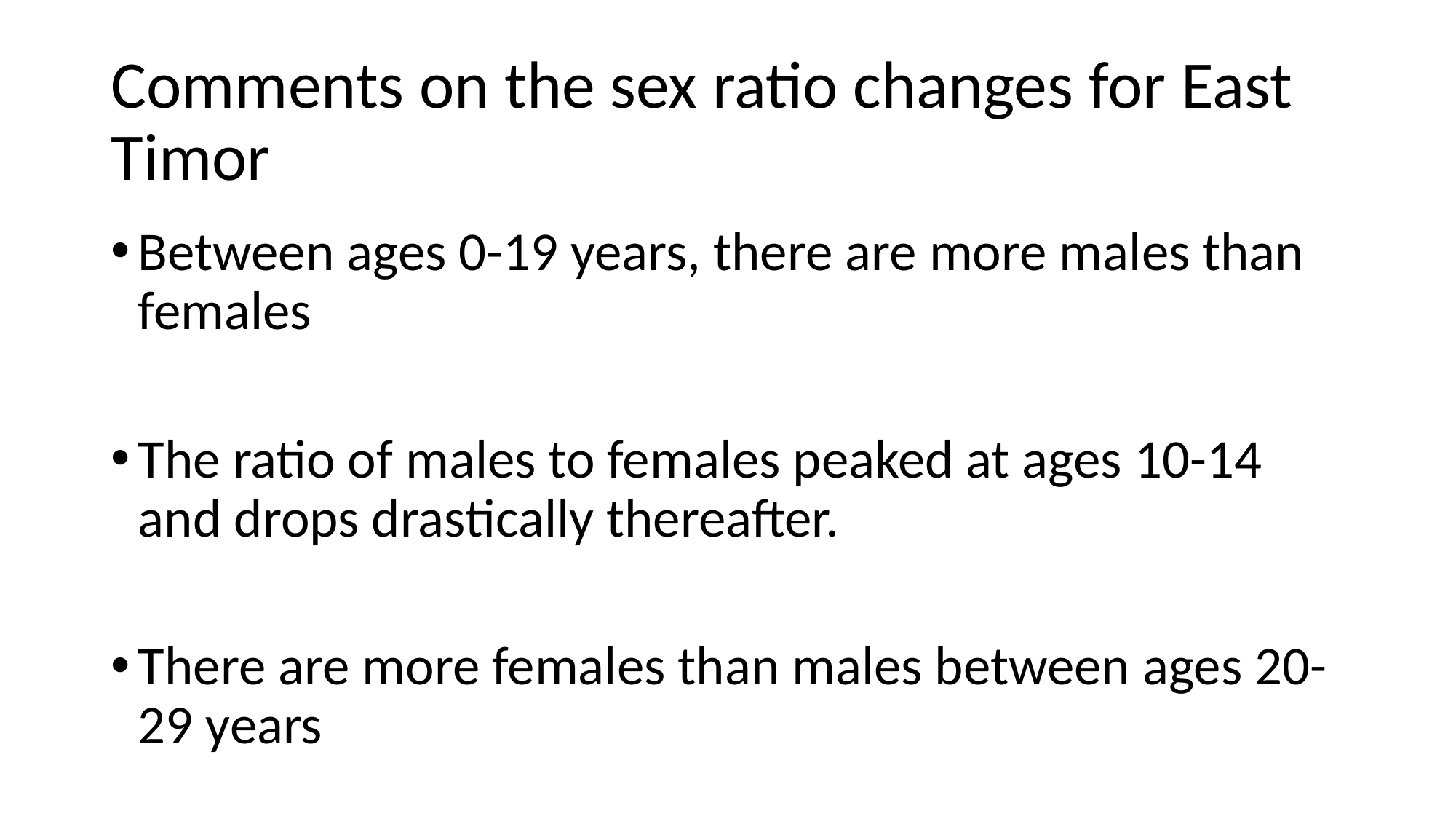

# Comments on the sex ratio changes for East Timor
Between ages 0-19 years, there are more males than females

The ratio of males to females peaked at ages 10-14 and drops drastically thereafter.

There are more females than males between ages 20-29 years